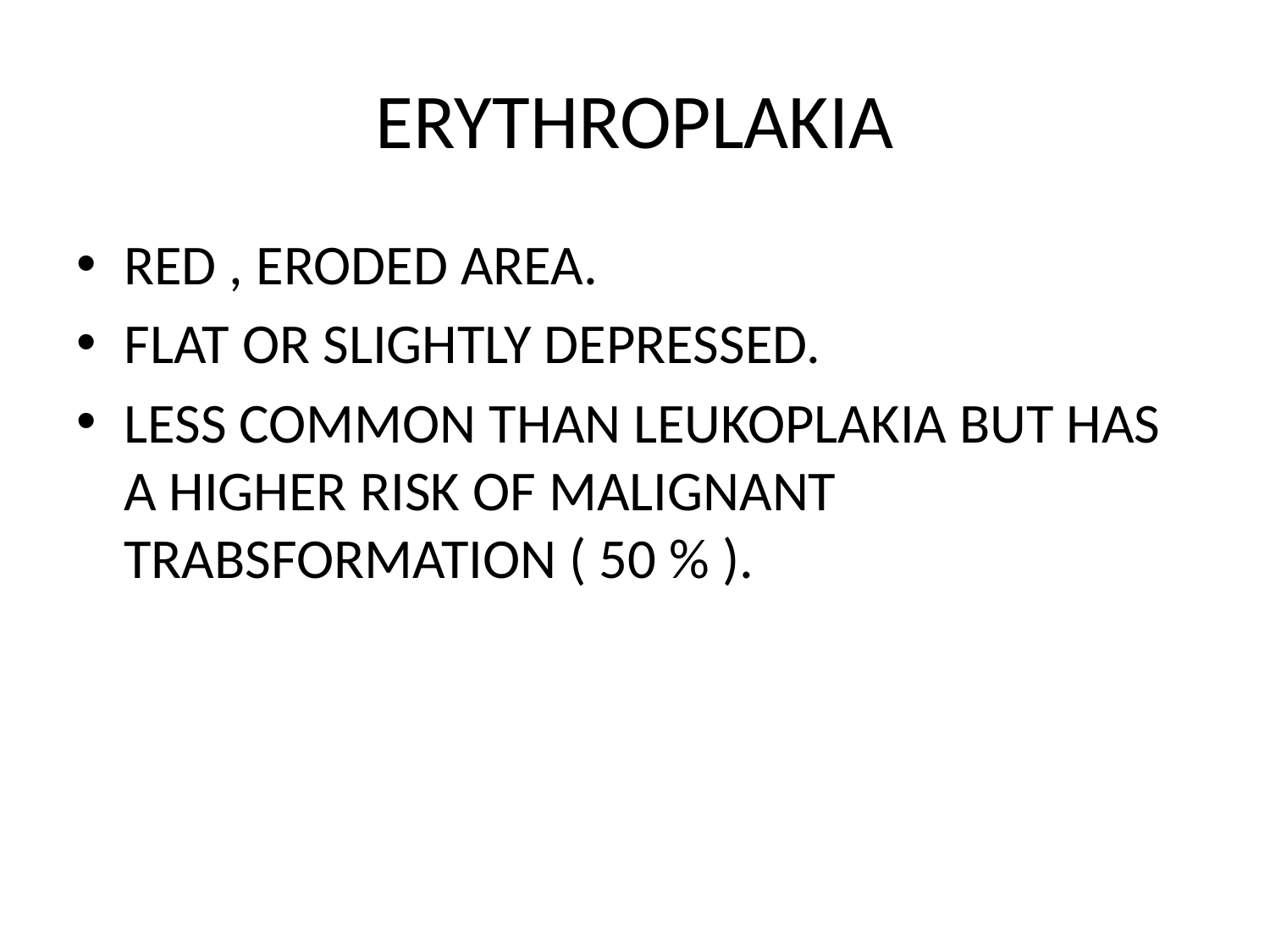

# ERYTHROPLAKIA
RED , ERODED AREA.
FLAT OR SLIGHTLY DEPRESSED.
LESS COMMON THAN LEUKOPLAKIA BUT HAS A HIGHER RISK OF MALIGNANT TRABSFORMATION ( 50 % ).